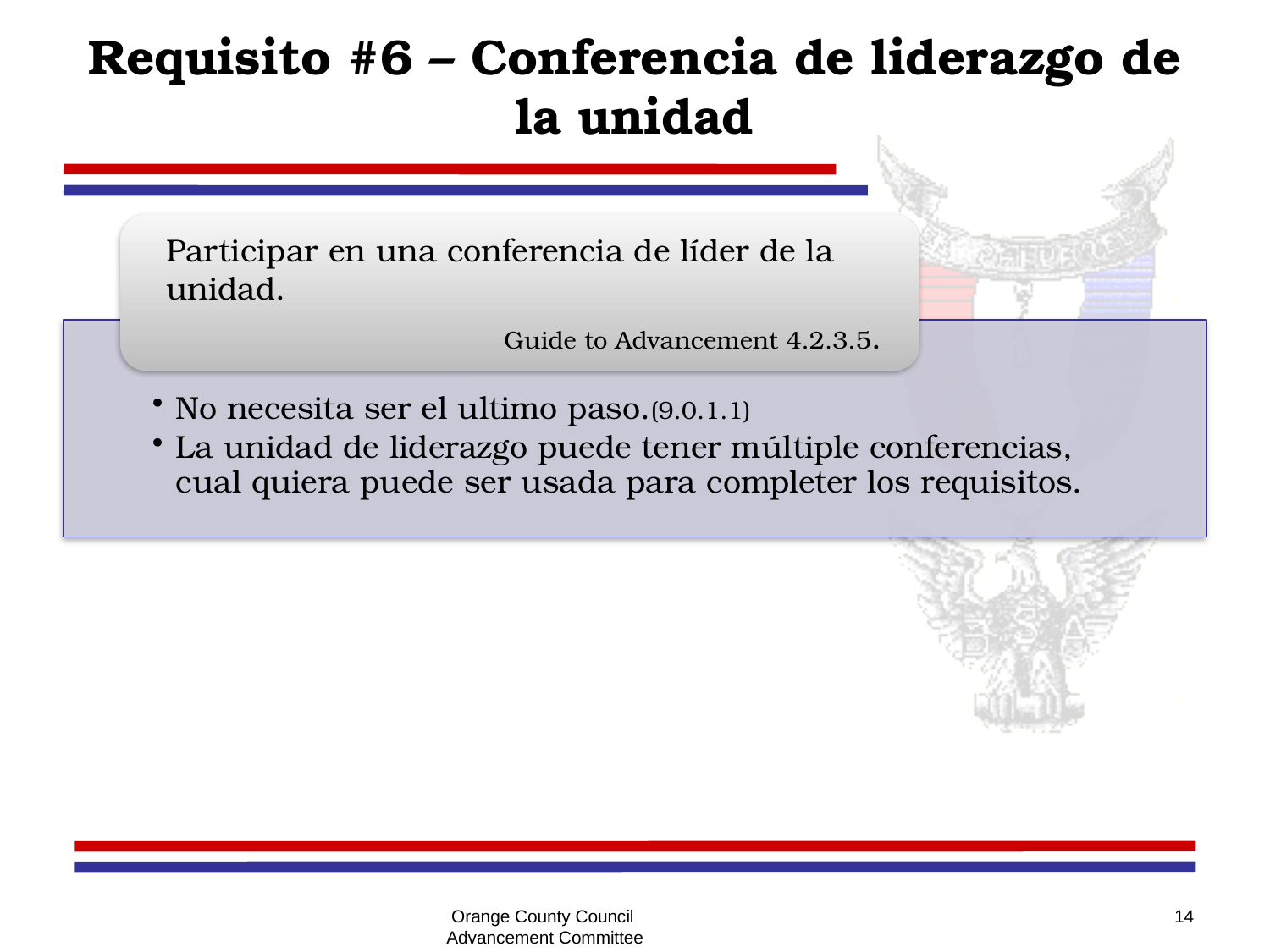

# Requisito #6 – Conferencia de liderazgo de la unidad
No necesita ser el ultimo paso.(9.0.1.1)
La unidad de liderazgo puede tener múltiple conferencias, cual quiera puede ser usada para completer los requisitos.
Participar en una conferencia de líder de la unidad.
Guide to Advancement 4.2.3.5.
Orange County Council
Advancement Committee

14